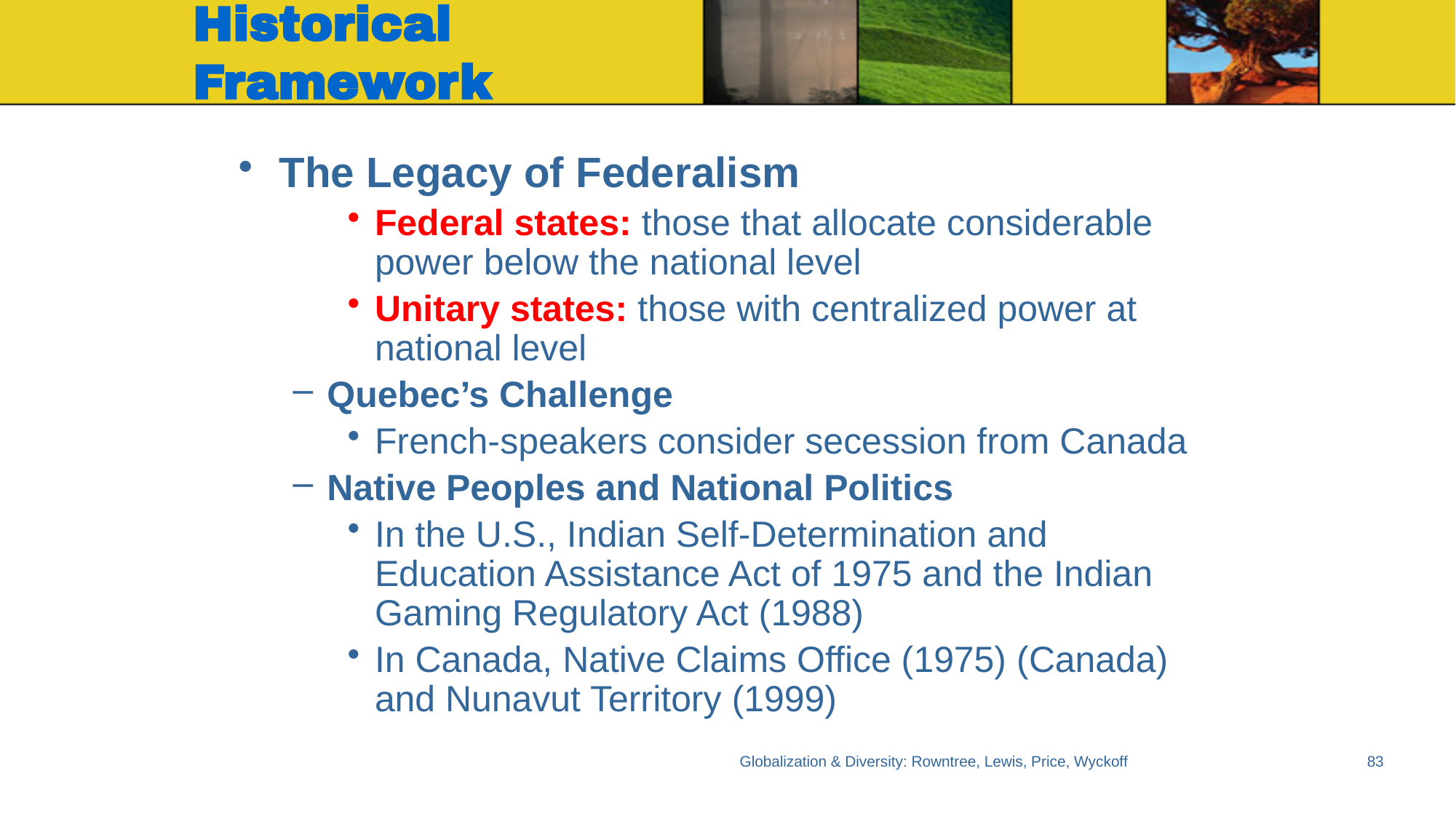

# Historical Framework
The Legacy of Federalism
Federal states: those that allocate considerable power below the national level
Unitary states: those with centralized power at national level
Quebec’s Challenge
French-speakers consider secession from Canada
Native Peoples and National Politics
In the U.S., Indian Self-Determination and Education Assistance Act of 1975 and the Indian Gaming Regulatory Act (1988)
In Canada, Native Claims Office (1975) (Canada) and Nunavut Territory (1999)
Globalization & Diversity: Rowntree, Lewis, Price, Wyckoff
83